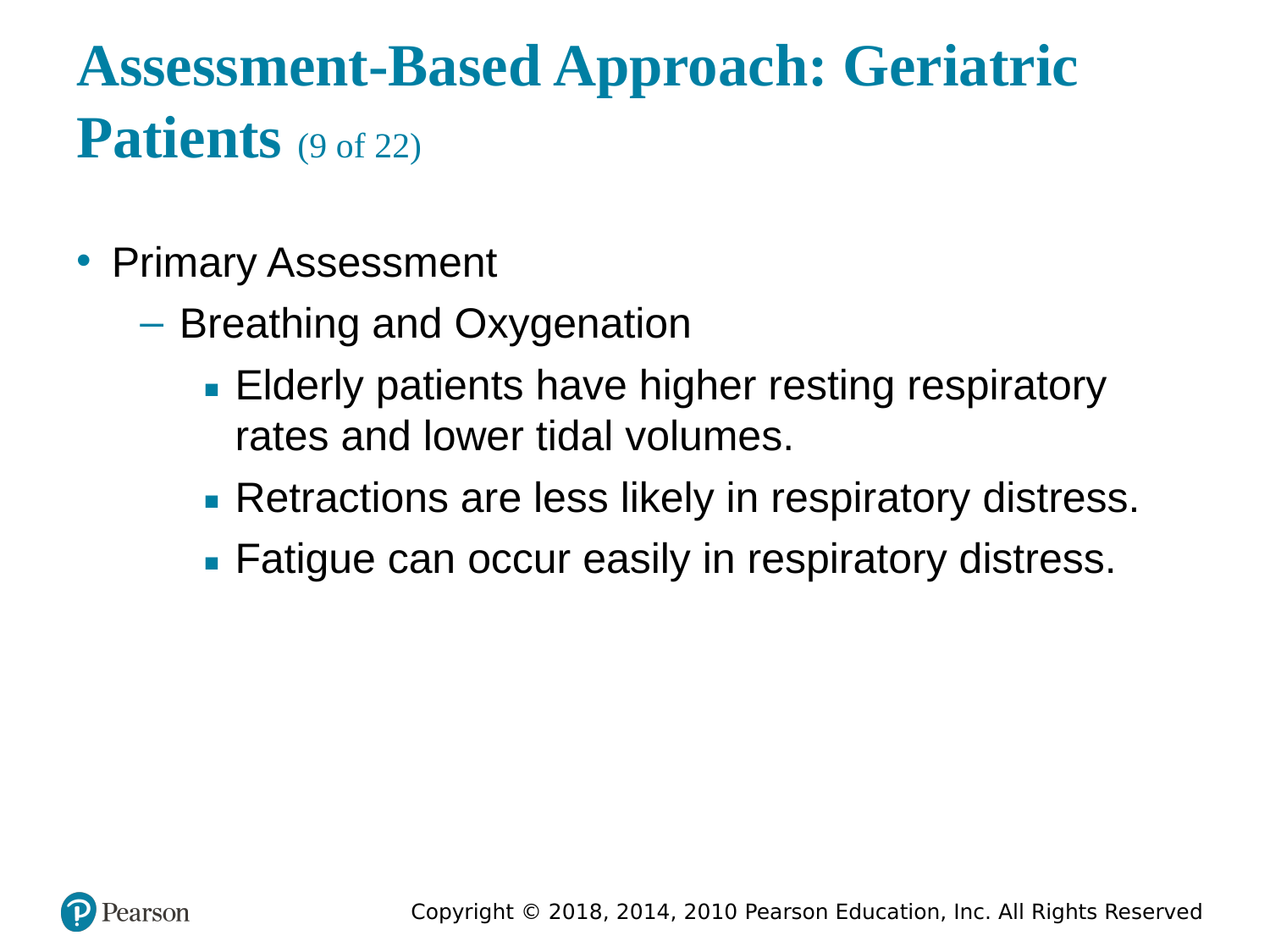

# Assessment-Based Approach: Geriatric Patients (9 of 22)
Primary Assessment
Breathing and Oxygenation
Elderly patients have higher resting respiratory rates and lower tidal volumes.
Retractions are less likely in respiratory distress.
Fatigue can occur easily in respiratory distress.